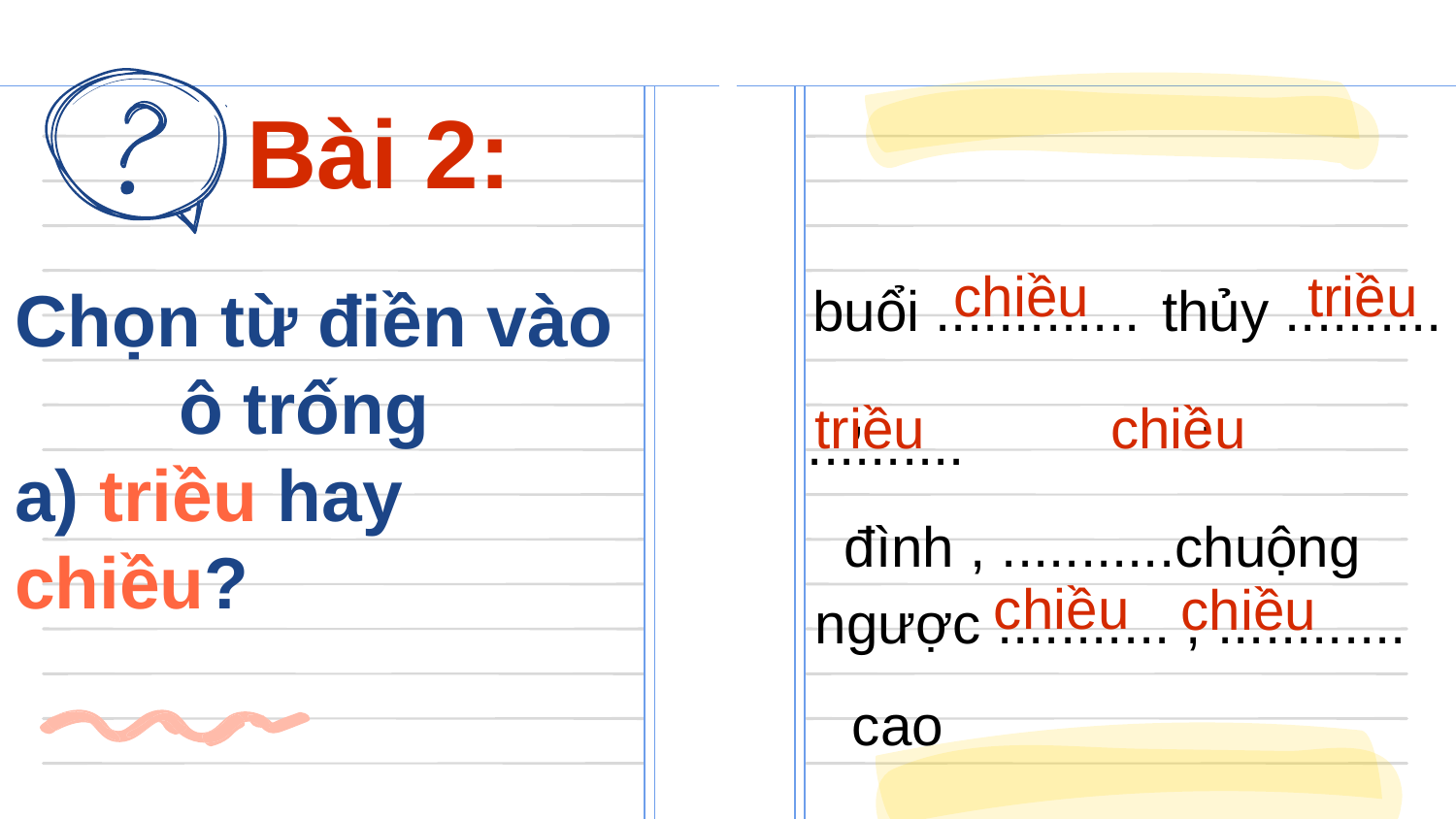

Bài 2:
buổi ............. ,
thủy ...........
chiều
triều
Chọn từ điền vào ô trống
a) triều hay chiều?
.......... đình , ...........chuộng
triều
chiều
ngược ........... , ............ cao
chiều
chiều